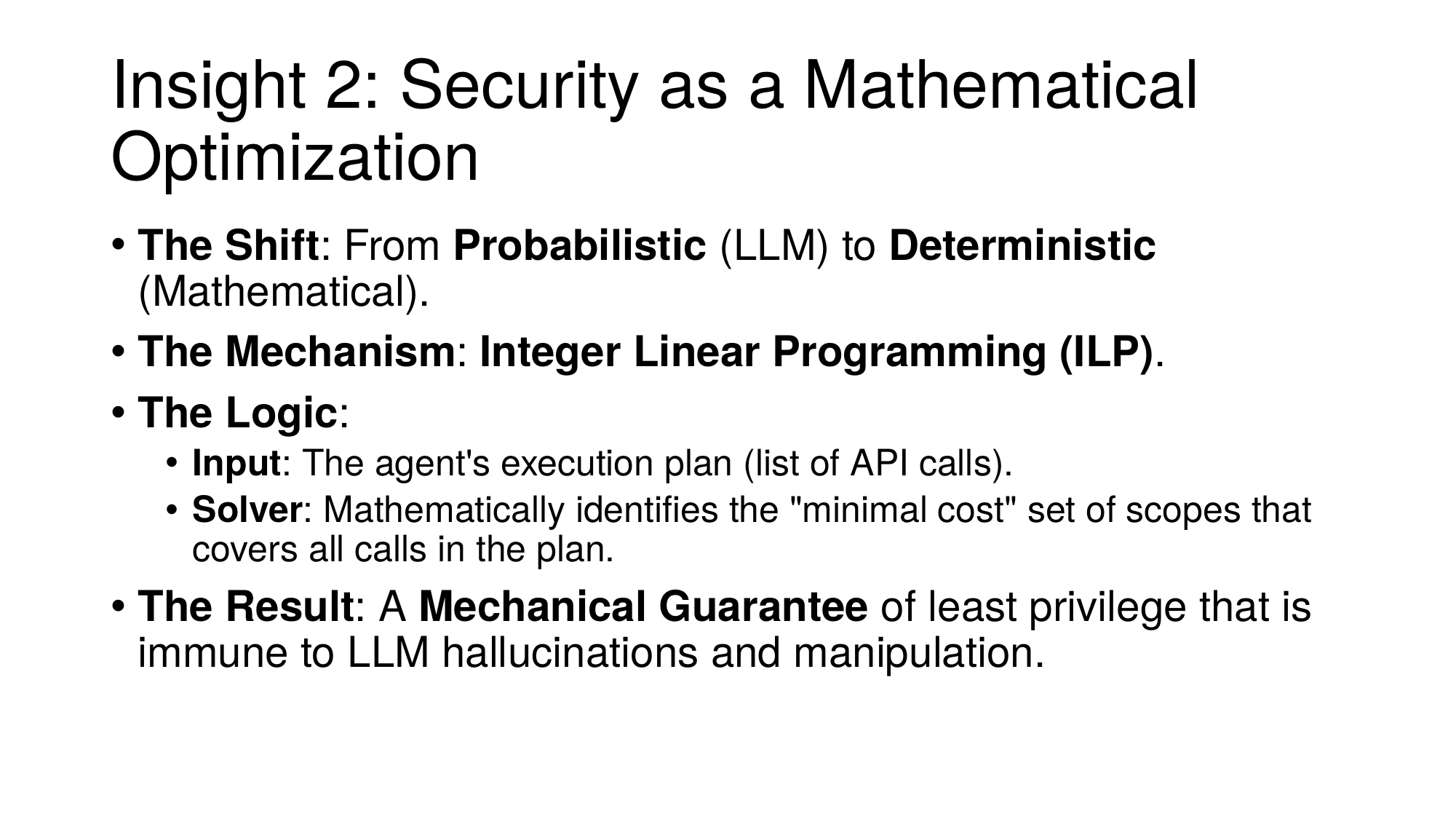

# Insight 2: Security as a Mathematical Optimization
The Shift: From Probabilistic (LLM) to Deterministic (Mathematical).
The Mechanism: Integer Linear Programming (ILP).
The Logic:
Input: The agent's execution plan (list of API calls).
Solver: Mathematically identifies the "minimal cost" set of scopes that covers all calls in the plan.
The Result: A Mechanical Guarantee of least privilege that is immune to LLM hallucinations and manipulation.